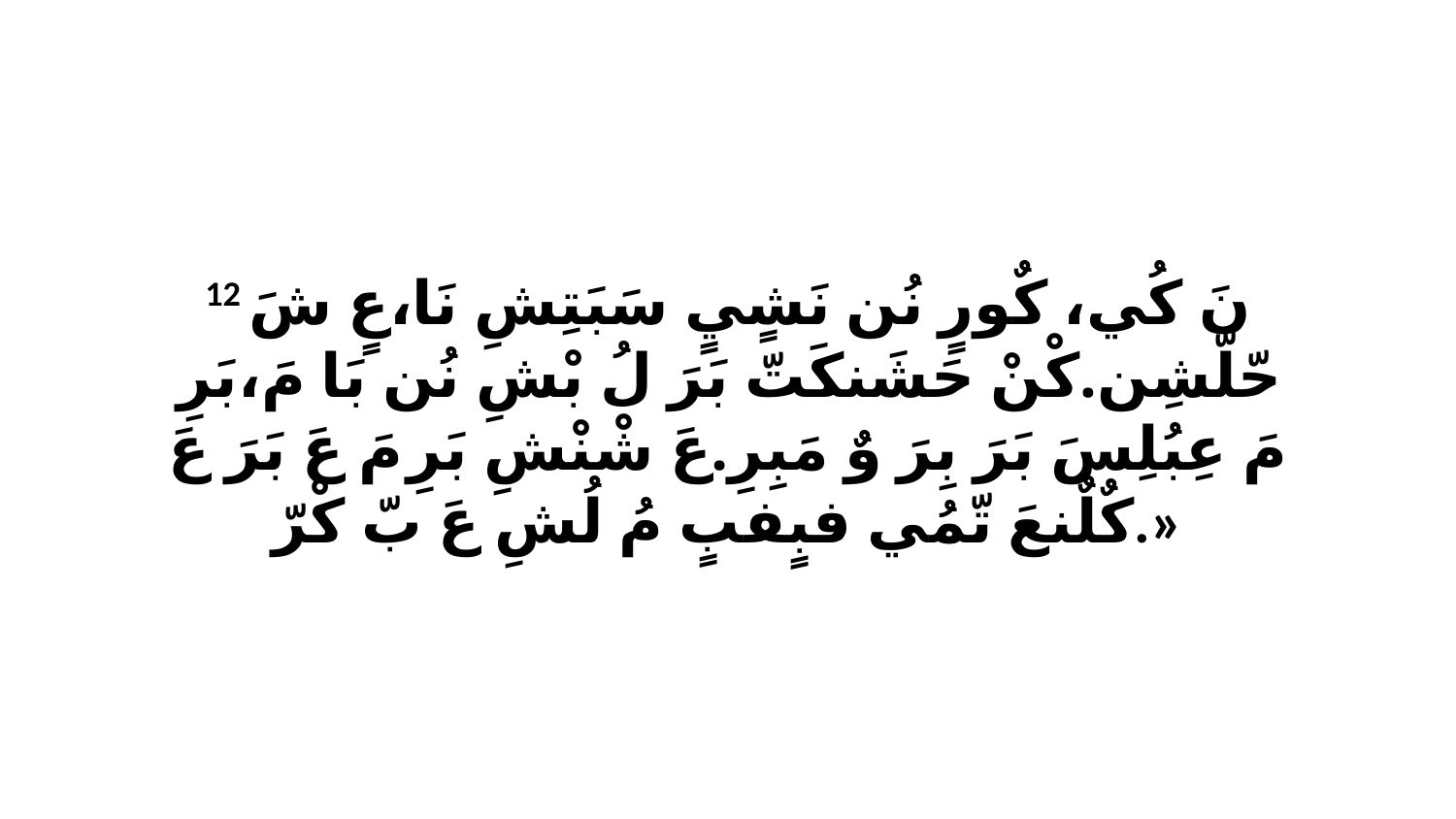

12 نَ كُي، كٌورٍ نُن نَشٍيٍ سَبَتِشِ نَا،عٍ شَ حّلّشِن.كْنْ حَشَنكَتّ بَرَ لُ بْشِ نُن بَا مَ،بَرِ مَ عِبُلِسَ بَرَ بِرَ وٌ مَبِرِ.عَ شْنْشِ بَرِ مَ عَ بَرَ عَ كٌلٌنعَ تّمُي فبٍفبٍ مُ لُشِ عَ بّ كْرّ.»